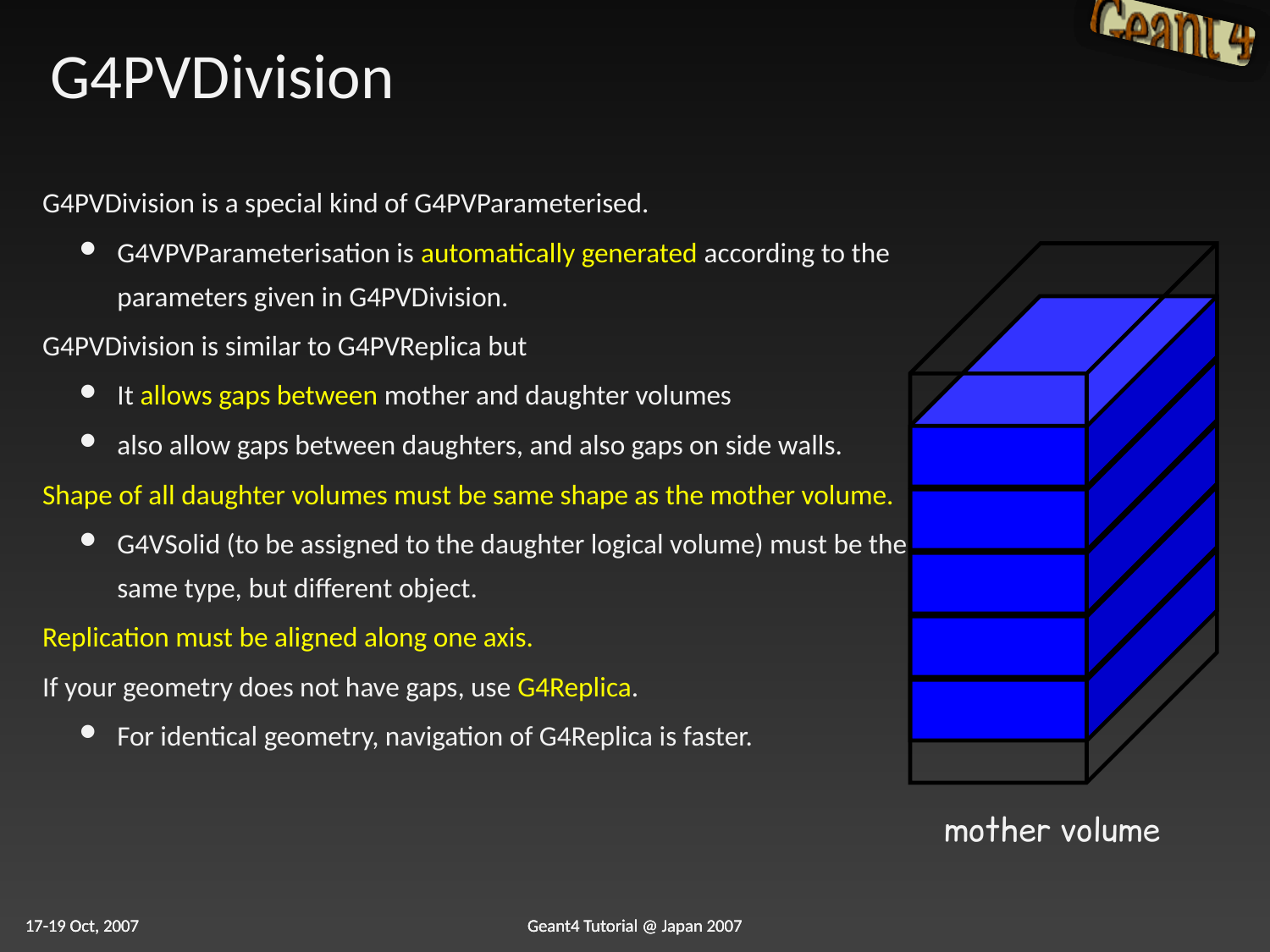

# G4PVDivision
G4PVDivision is a special kind of G4PVParameterised.
G4VPVParameterisation is automatically generated according to the parameters given in G4PVDivision.
G4PVDivision is similar to G4PVReplica but
It allows gaps between mother and daughter volumes
also allow gaps between daughters, and also gaps on side walls.
Shape of all daughter volumes must be same shape as the mother volume.
G4VSolid (to be assigned to the daughter logical volume) must be the same type, but different object.
Replication must be aligned along one axis.
If your geometry does not have gaps, use G4Replica.
For identical geometry, navigation of G4Replica is faster.

mother volume